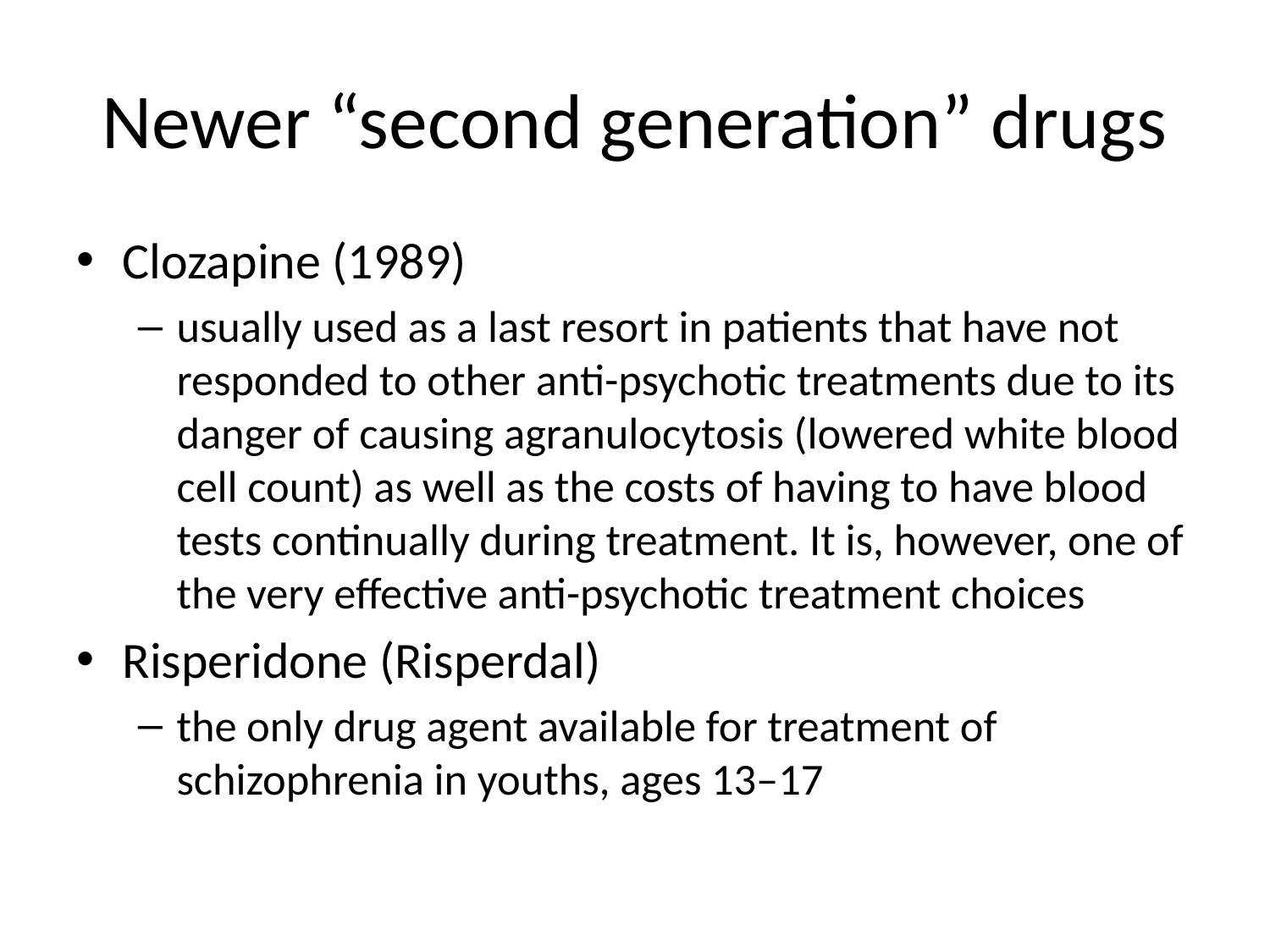

# Newer “second generation” drugs
Clozapine (1989)
usually used as a last resort in patients that have not responded to other anti-psychotic treatments due to its danger of causing agranulocytosis (lowered white blood cell count) as well as the costs of having to have blood tests continually during treatment. It is, however, one of the very effective anti-psychotic treatment choices
Risperidone (Risperdal)
the only drug agent available for treatment of schizophrenia in youths, ages 13–17